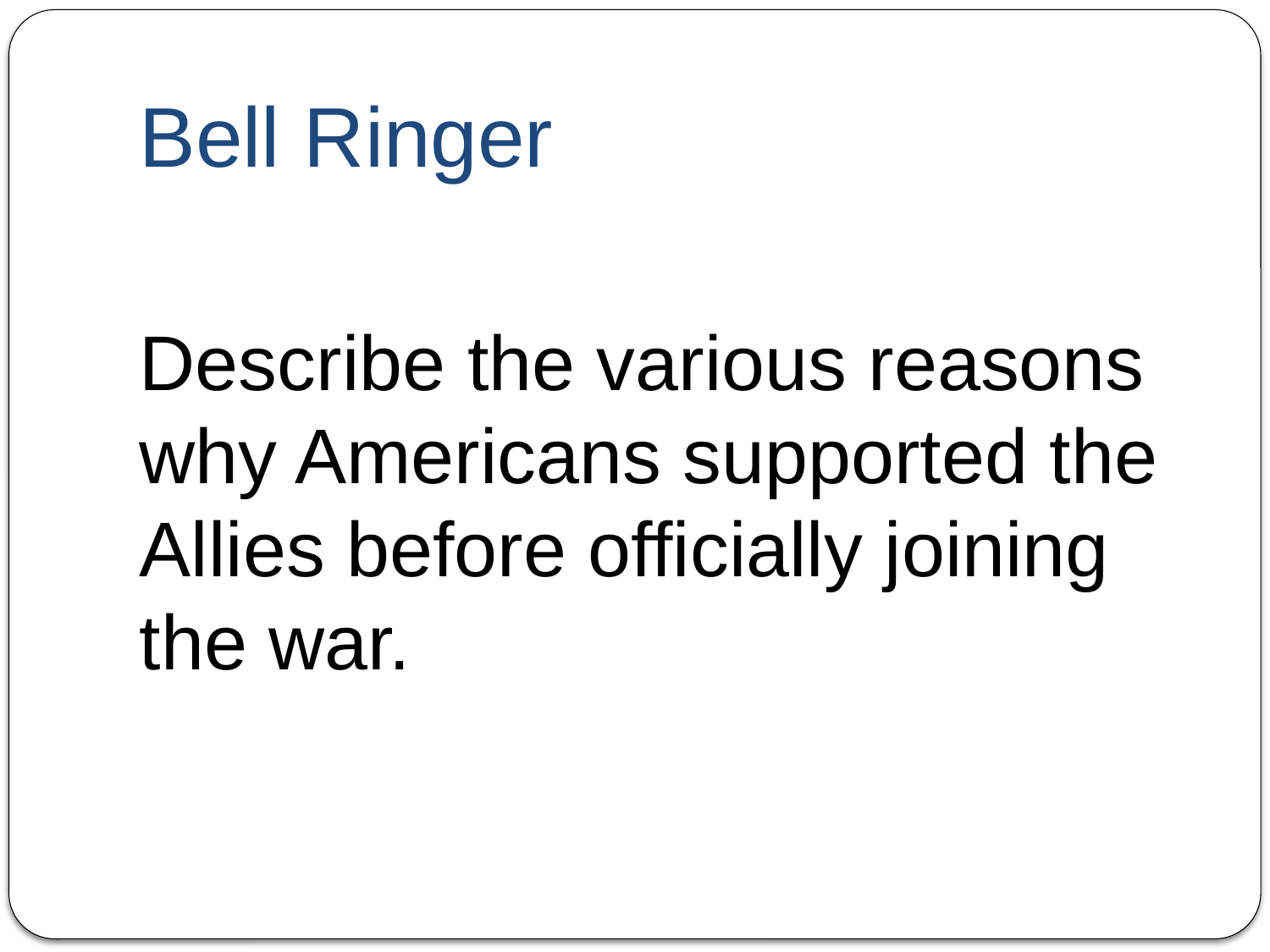

# Bell Ringer
Describe the various reasons why Americans supported the Allies before officially joining the war.